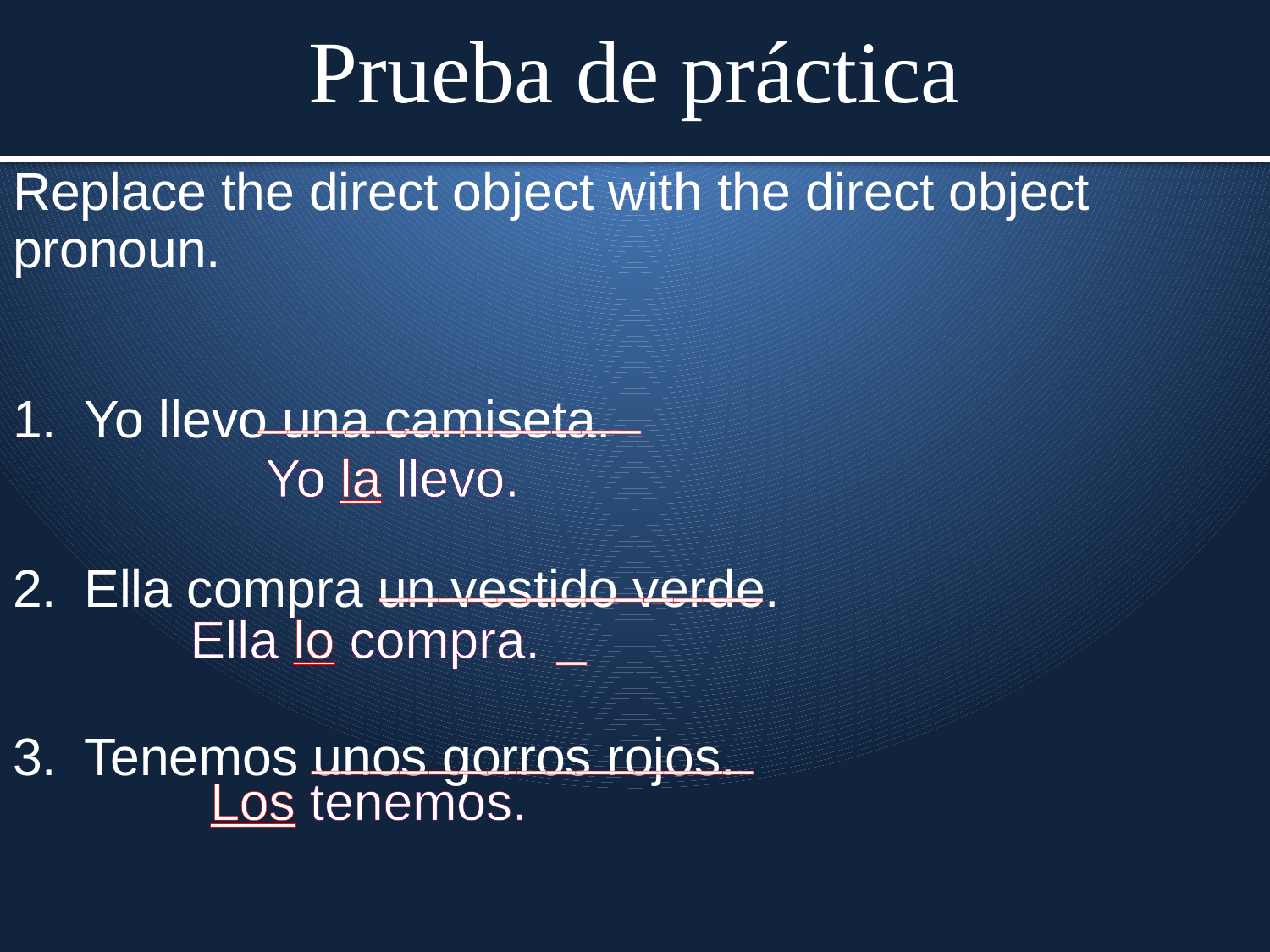

# Prueba de práctica
Replace the direct object with the direct object pronoun.
Yo llevo una camiseta.
Ella compra un vestido verde.
Tenemos unos gorros rojos.
_____________
Yo la llevo.
______________
Ella lo compra.
_______________
Los tenemos.